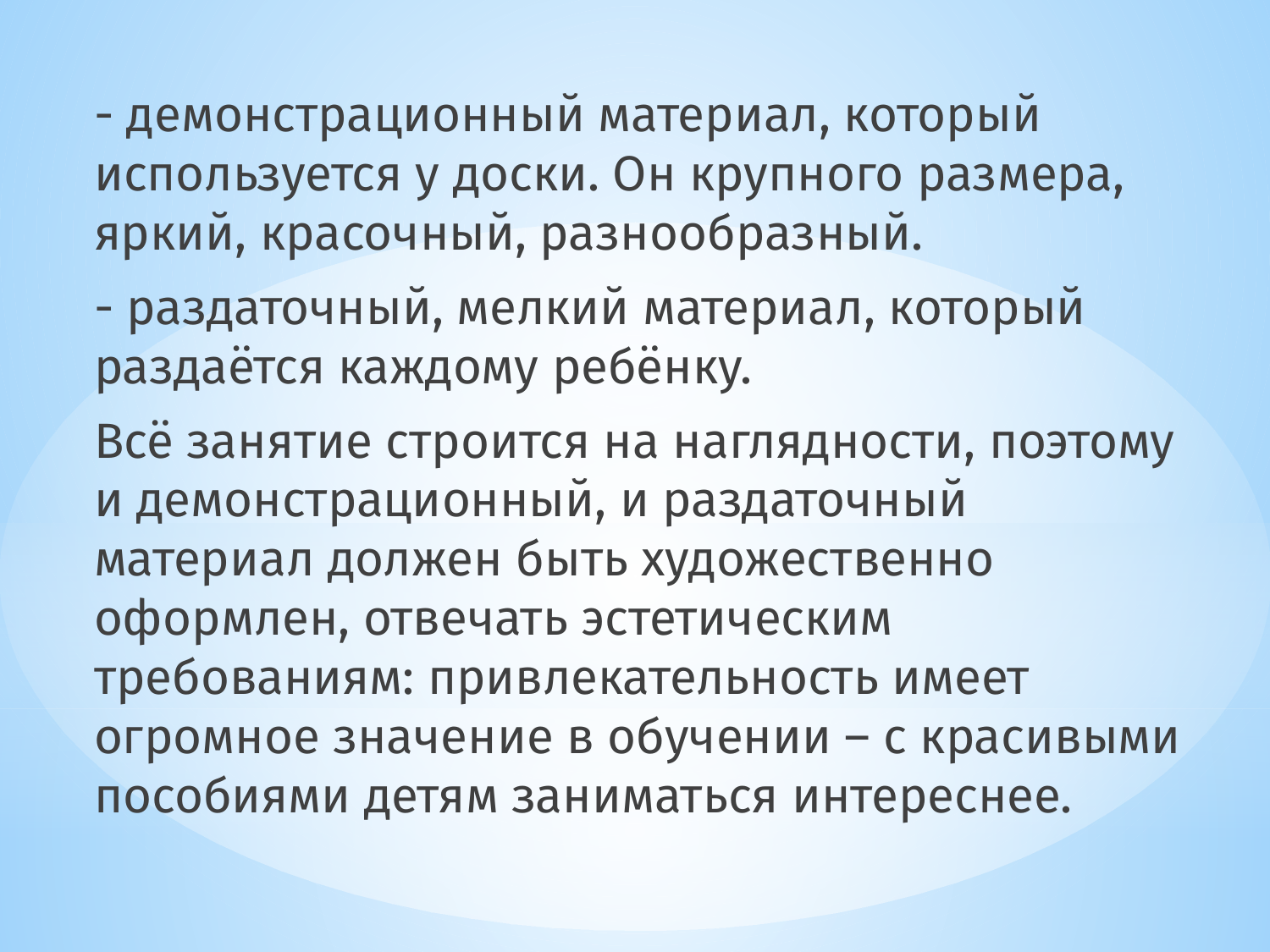

- демонстрационный материал, который используется у доски. Он крупного размера, яркий, красочный, разнообразный.
- раздаточный, мелкий материал, который раздаётся каждому ребёнку.
Всё занятие строится на наглядности, поэтому и демонстрационный, и раздаточный материал должен быть художественно оформлен, отвечать эстетическим требованиям: привлекательность имеет огромное значение в обучении – с красивыми пособиями детям заниматься интереснее.